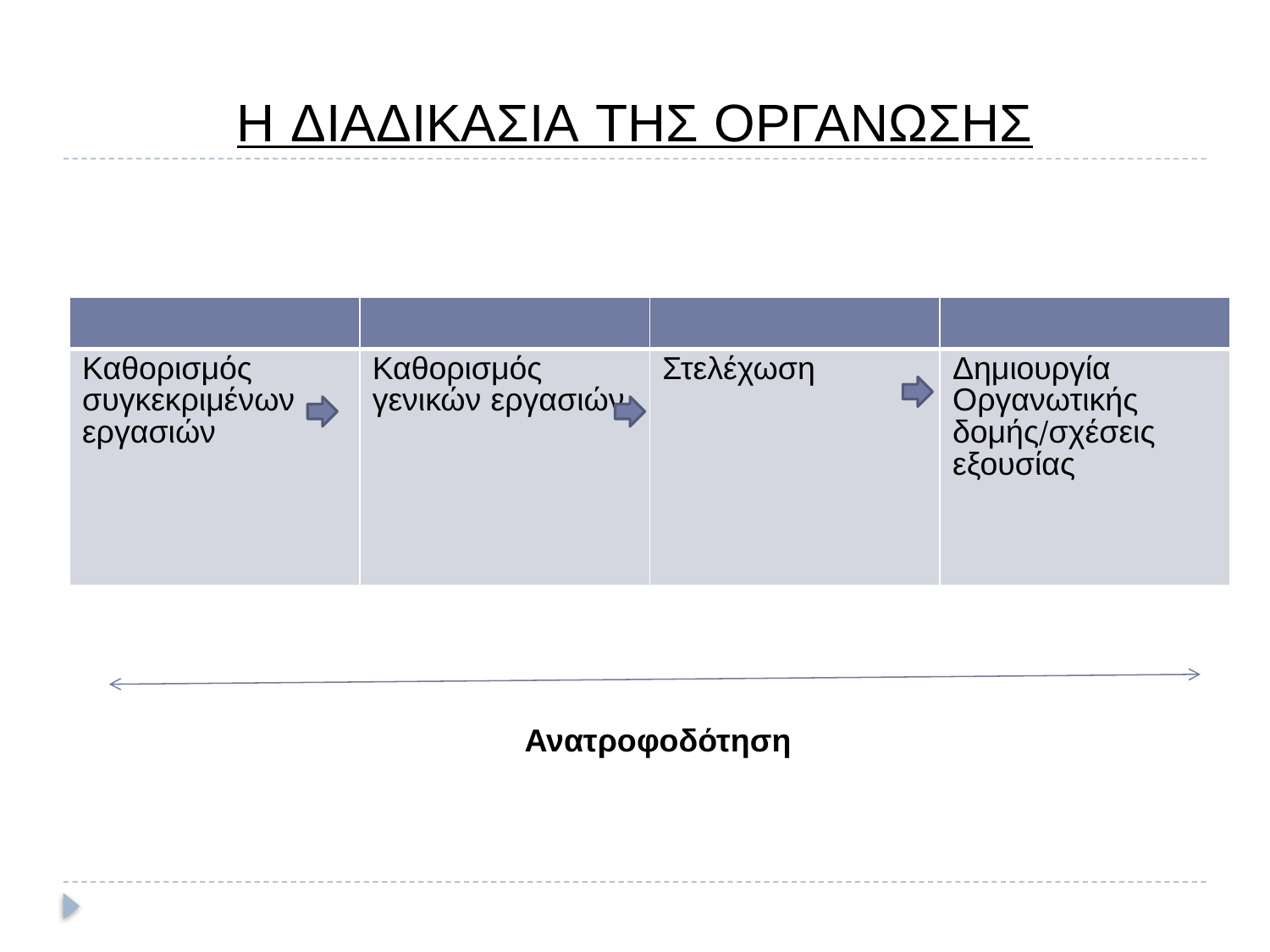

# Η ΔΙΑΔΙΚΑΣΙΑ ΤΗΣ ΟΡΓΑΝΩΣΗΣ
|  |  |  |  |
| --- | --- | --- | --- |
| Καθορισμός συγκεκριμένων εργασιών | Καθορισμός γενικών εργασιών | Στελέχωση | Δημιουργία Οργανωτικής δομής/σχέσεις εξουσίας |

Ανατροφοδότηση